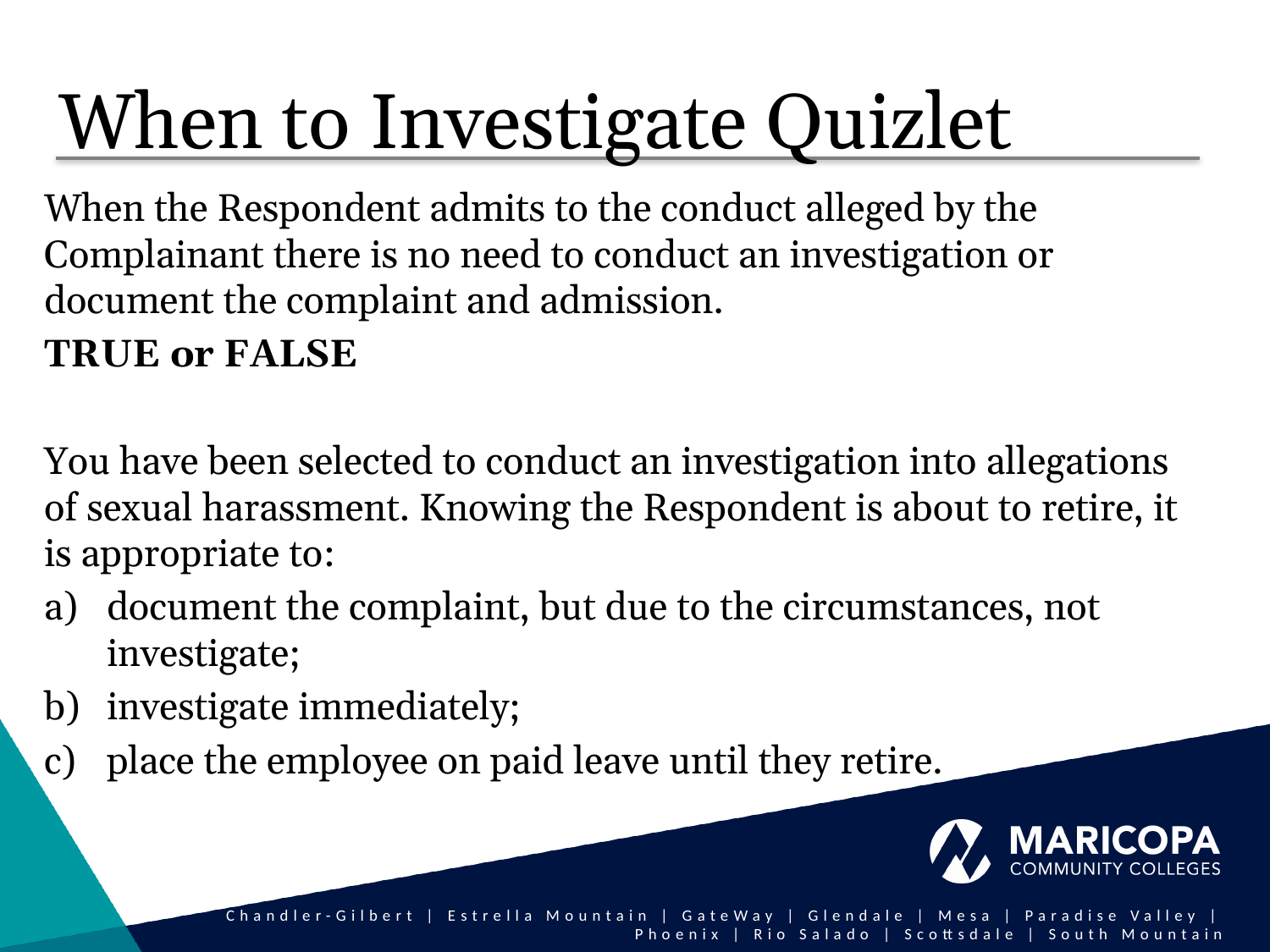

# When to Investigate Quizlet
When the Respondent admits to the conduct alleged by the Complainant there is no need to conduct an investigation or document the complaint and admission.
TRUE or FALSE

You have been selected to conduct an investigation into allegations of sexual harassment. Knowing the Respondent is about to retire, it is appropriate to:
document the complaint, but due to the circumstances, not investigate;
investigate immediately;
place the employee on paid leave until they retire.